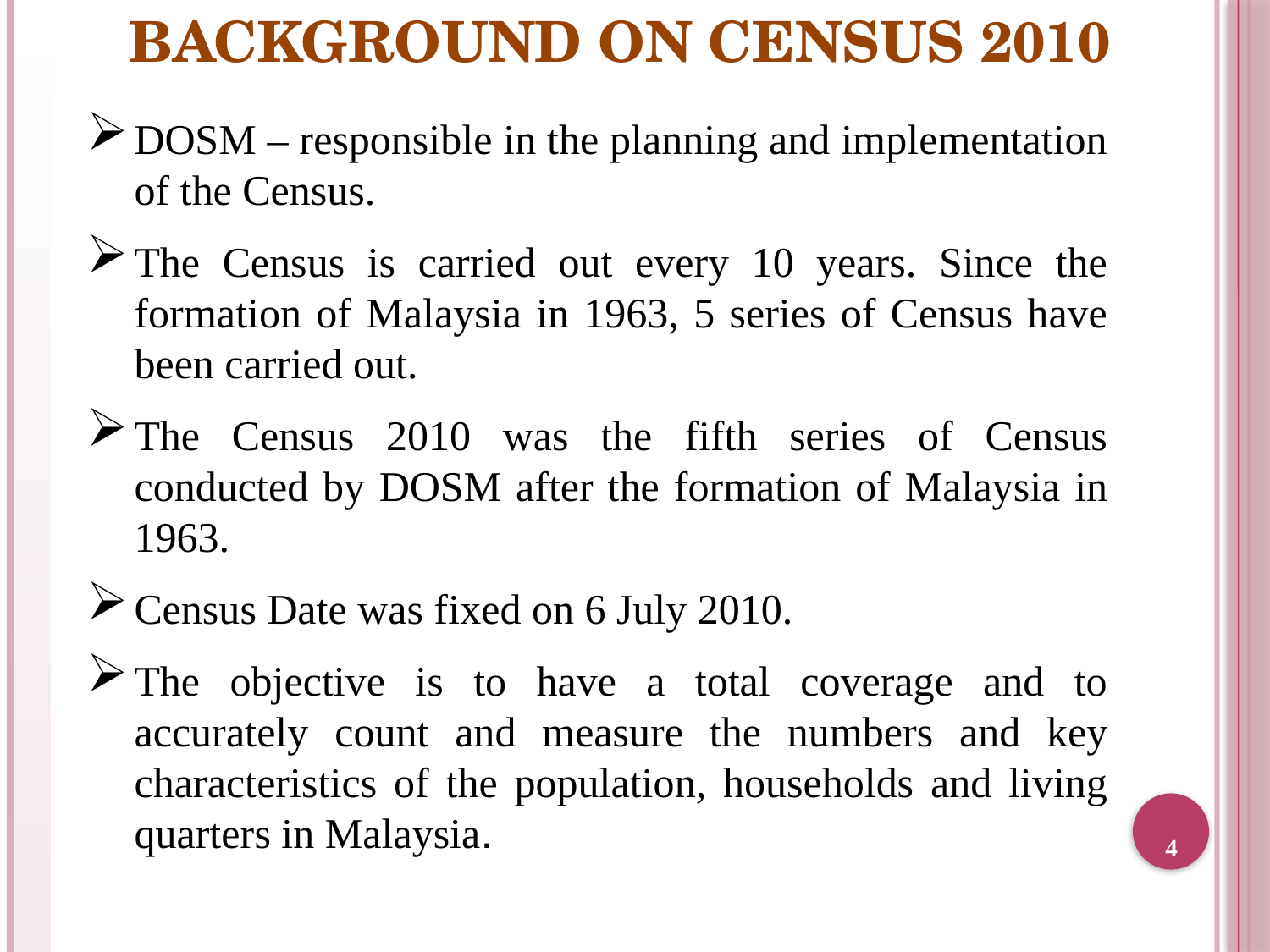

BACKGROUND ON CENSUS 2010
DOSM – responsible in the planning and implementation of the Census.
The Census is carried out every 10 years. Since the formation of Malaysia in 1963, 5 series of Census have been carried out.
The Census 2010 was the fifth series of Census conducted by DOSM after the formation of Malaysia in 1963.
Census Date was fixed on 6 July 2010.
The objective is to have a total coverage and to accurately count and measure the numbers and key characteristics of the population, households and living quarters in Malaysia.

4